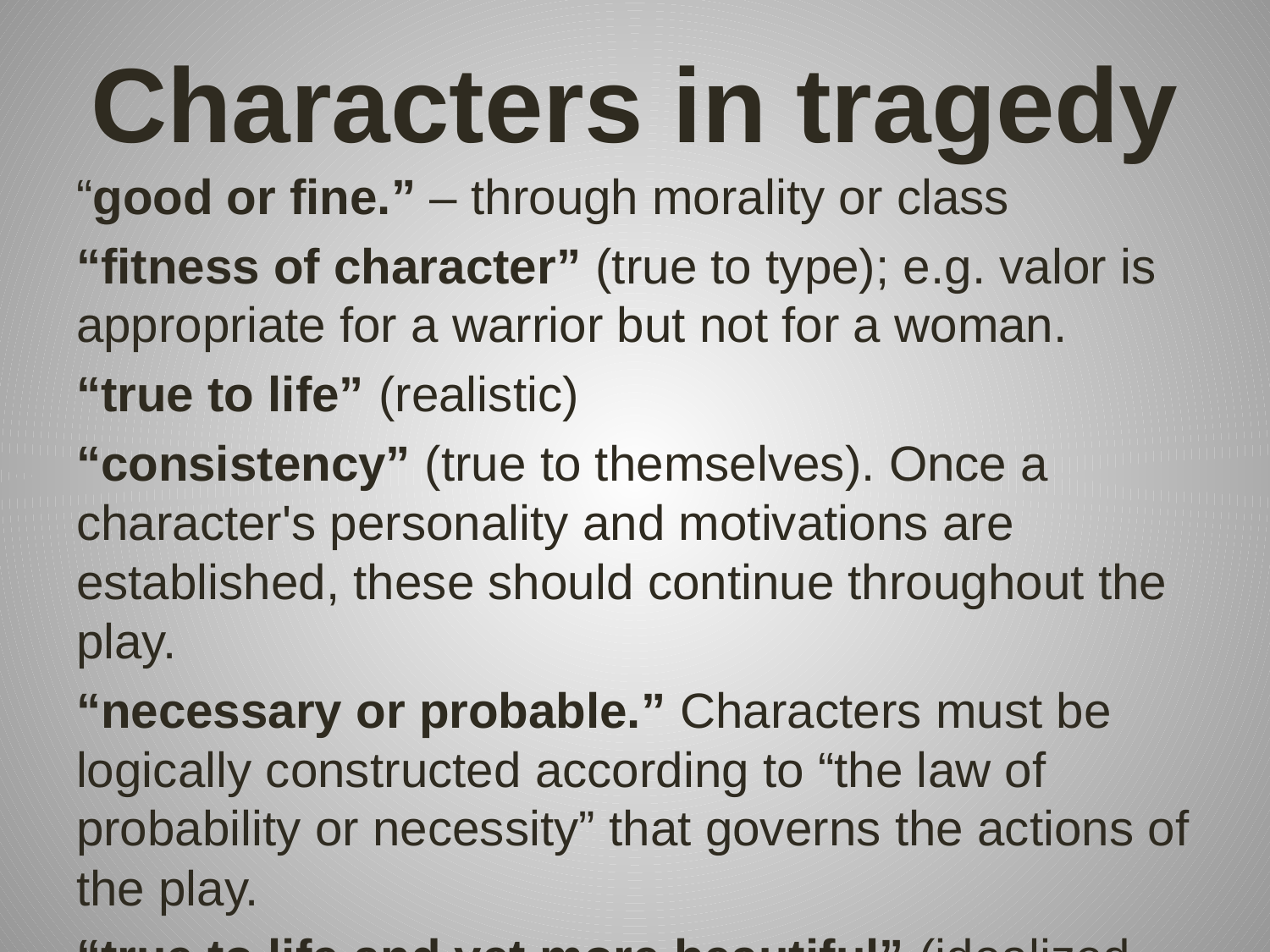

# Characters in tragedy
“good or fine.” – through morality or class
“fitness of character” (true to type); e.g. valor is appropriate for a warrior but not for a woman.
“true to life” (realistic)
“consistency” (true to themselves). Once a character's personality and motivations are established, these should continue throughout the play.
“necessary or probable.” Characters must be logically constructed according to “the law of probability or necessity” that governs the actions of the play.
“true to life and yet more beautiful” (idealized, ennobled).